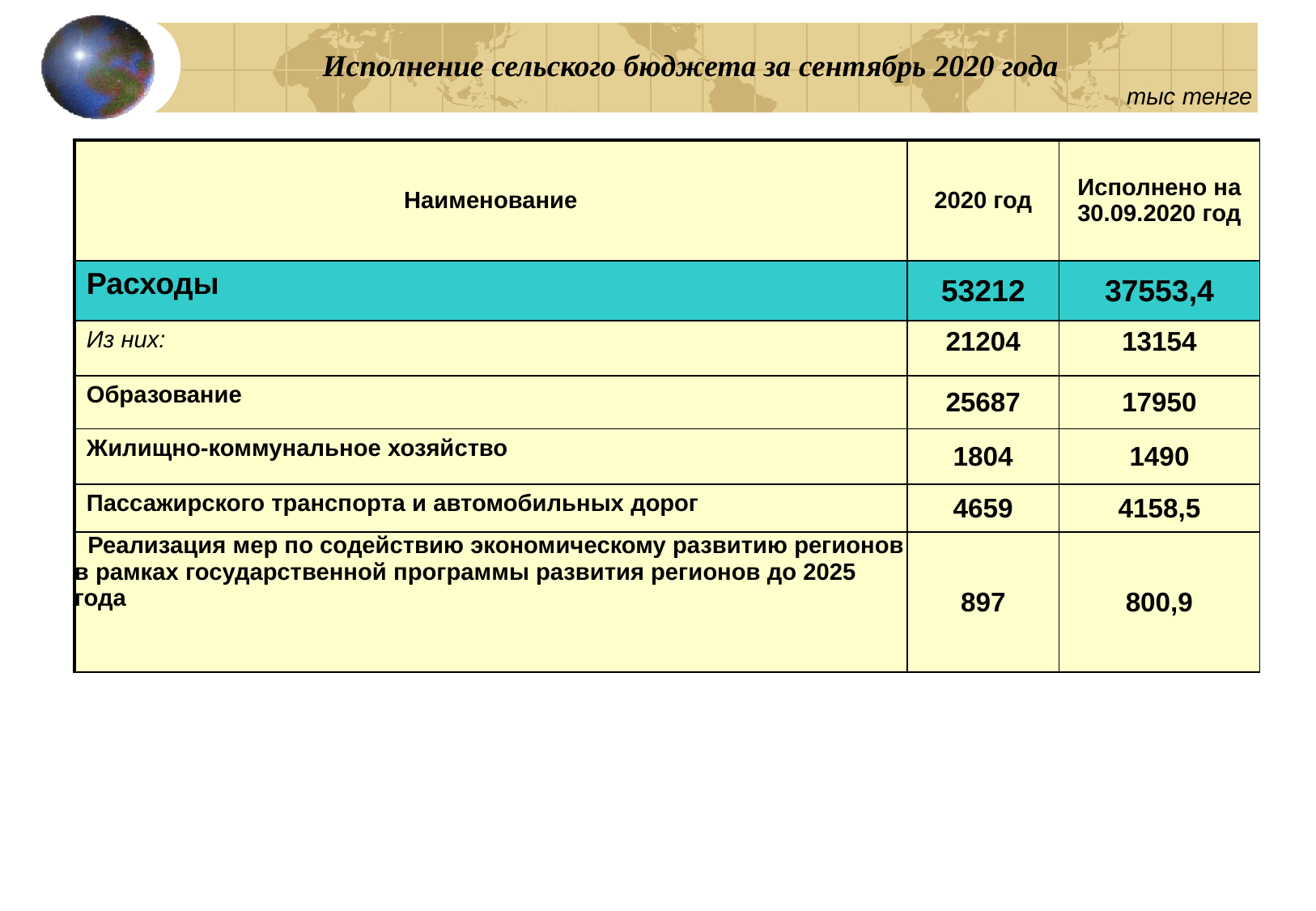

# Исполнение сельского бюджета за сентябрь 2020 года
тыс тенге
| Наименование | 2020 год | Исполнено на 30.09.2020 год |
| --- | --- | --- |
| Расходы | 53212 | 37553,4 |
| Из них: | 21204 | 13154 |
| Образование | 25687 | 17950 |
| Жилищно-коммунальное хозяйство | 1804 | 1490 |
| Пассажирского транспорта и автомобильных дорог | 4659 | 4158,5 |
| Реализация мер по содействию экономическому развитию регионов в рамках государственной программы развития регионов до 2025 года | 897 | 800,9 |